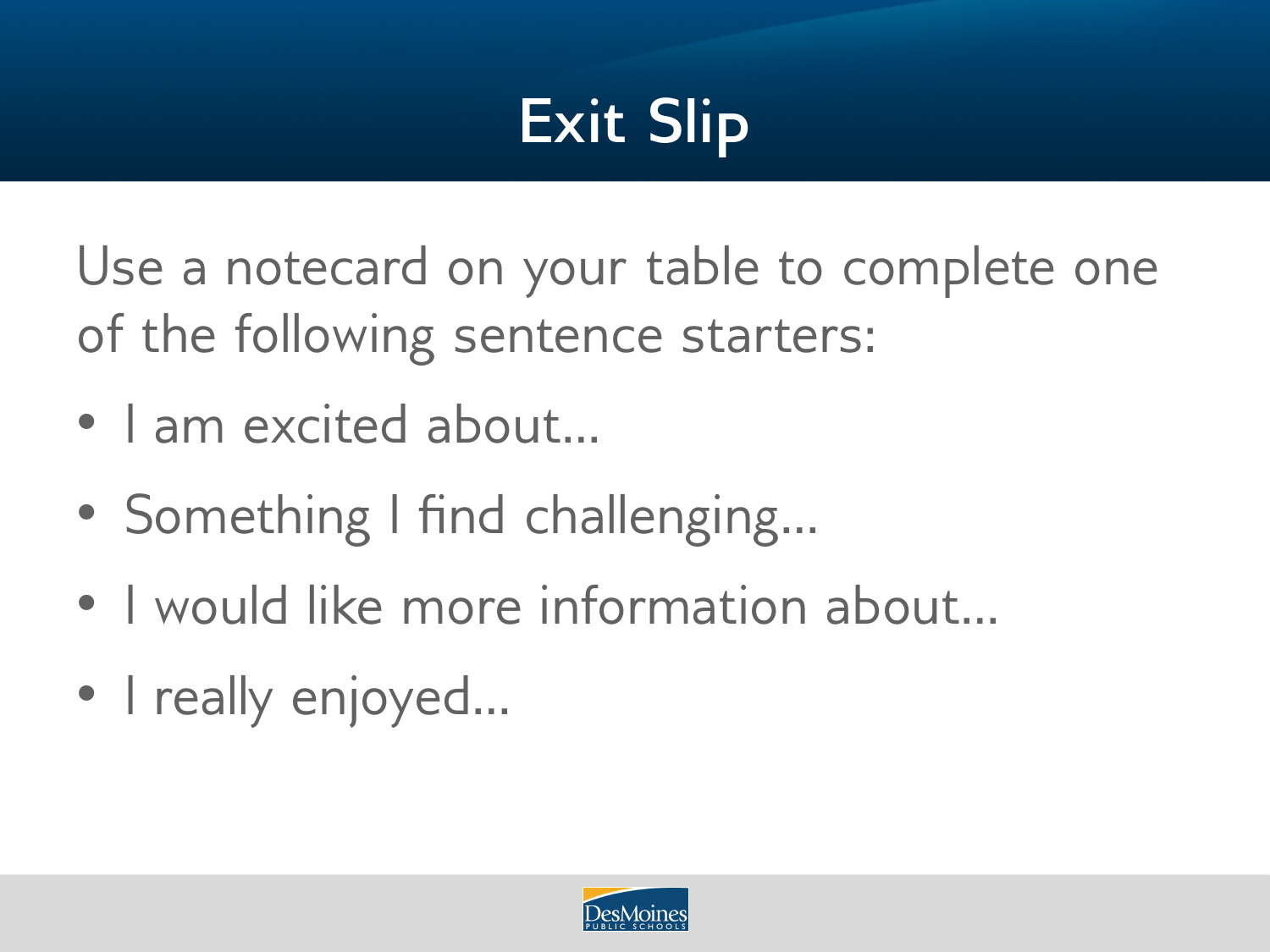

# Exit Slip
Use a notecard on your table to complete one of the following sentence starters:
I am excited about…
Something I find challenging…
I would like more information about…
I really enjoyed…